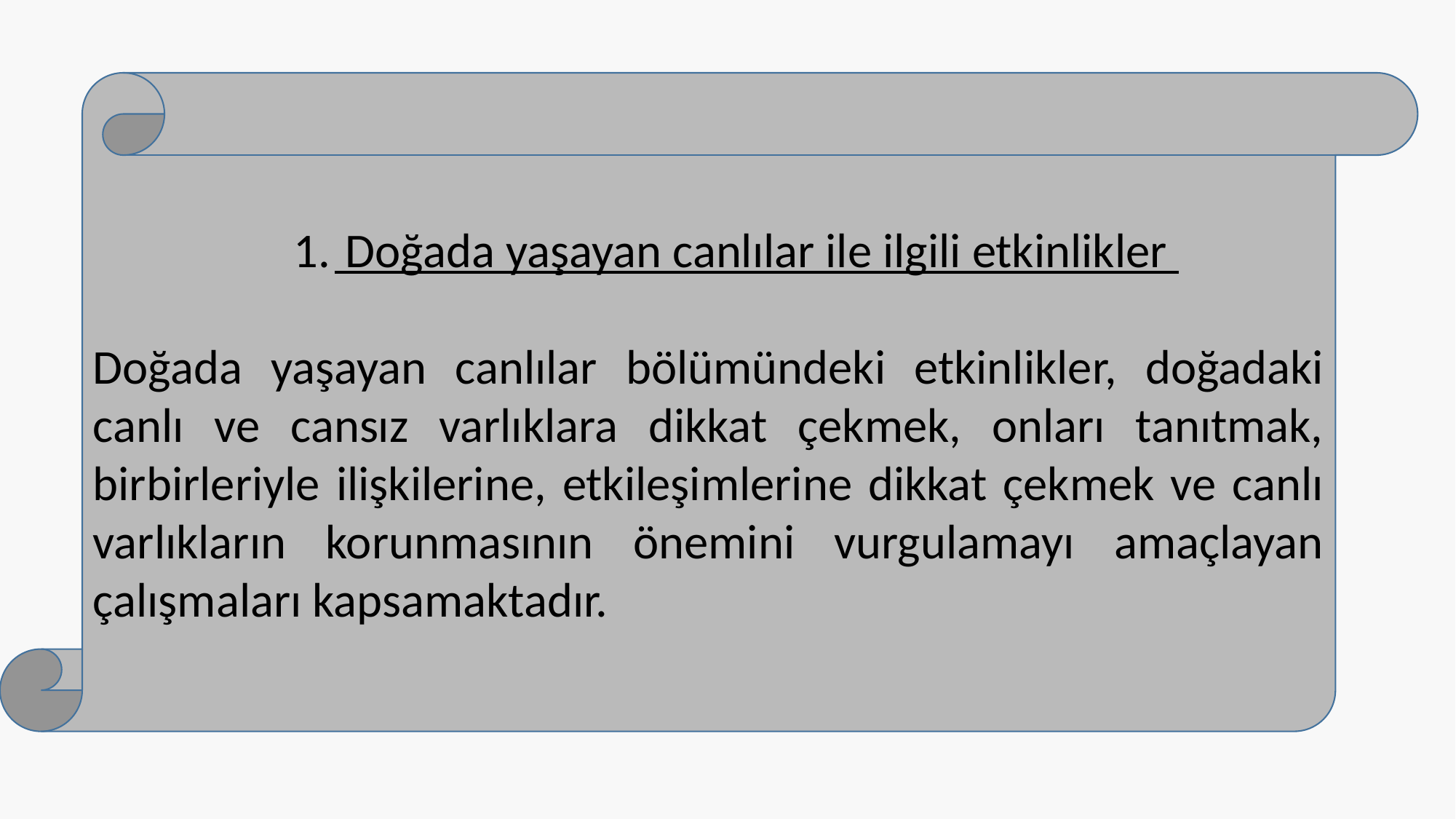

Doğada yaşayan canlılar ile ilgili etkinlikler

Doğada yaşayan canlılar bölümündeki etkinlikler, doğadaki canlı ve cansız varlıklara dikkat çekmek, onları tanıtmak, birbirleriyle ilişkilerine, etkileşimlerine dikkat çekmek ve canlı varlıkların korunmasının önemini vurgulamayı amaçlayan çalışmaları kapsamaktadır.